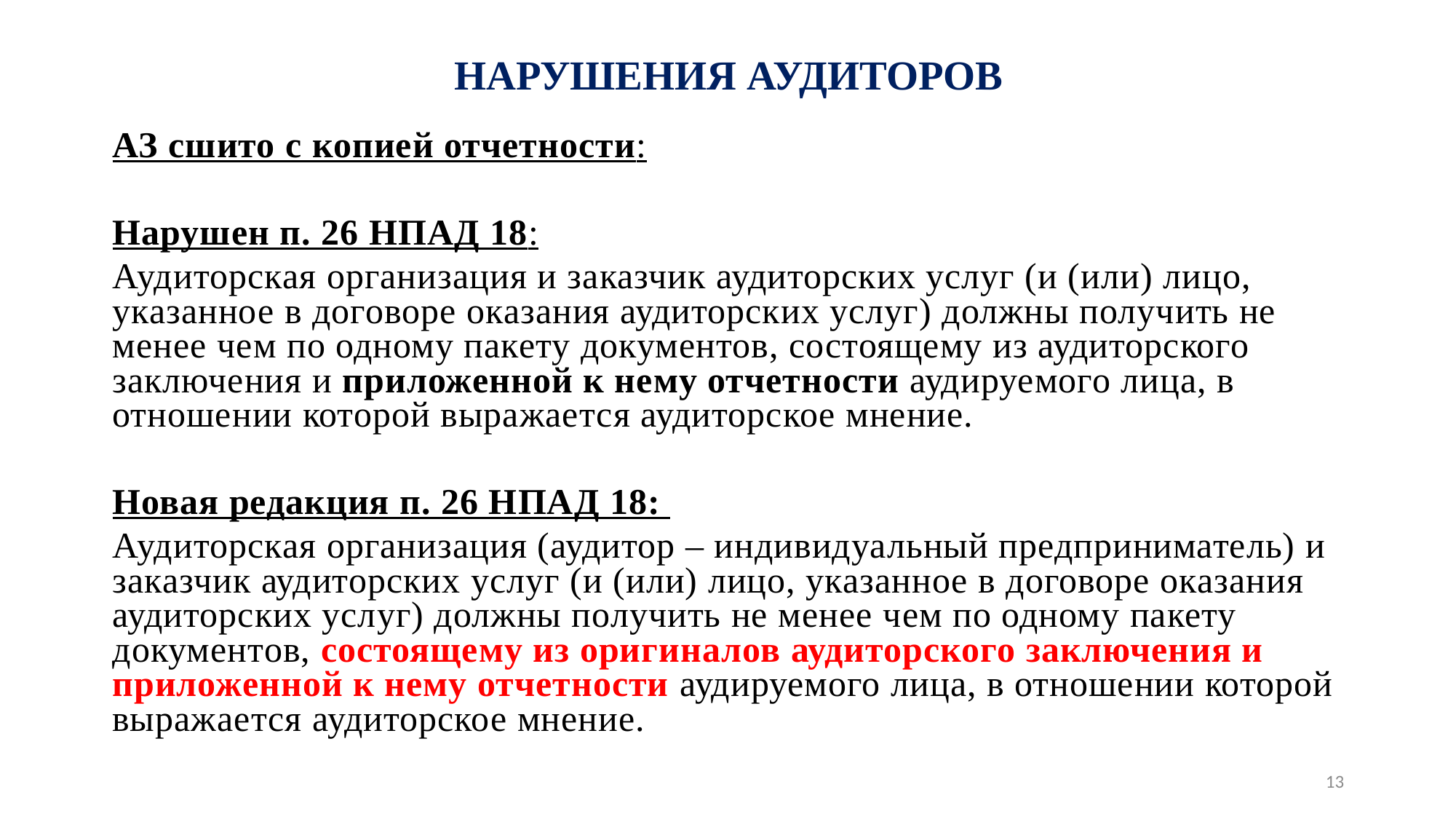

# НАРУШЕНИЯ АУДИТОРОВ
АЗ сшито с копией отчетности:

Нарушен п. 26 НПАД 18:
Аудиторская организация и заказчик аудиторских услуг (и (или) лицо, указанное в договоре оказания аудиторских услуг) должны получить не менее чем по одному пакету документов, состоящему из аудиторского заключения и приложенной к нему отчетности аудируемого лица, в отношении которой выражается аудиторское мнение.

Новая редакция п. 26 НПАД 18:
Аудиторская организация (аудитор – индивидуальный предприниматель) и заказчик аудиторских услуг (и (или) лицо, указанное в договоре оказания аудиторских услуг) должны получить не менее чем по одному пакету документов, состоящему из оригиналов аудиторского заключения и приложенной к нему отчетности аудируемого лица, в отношении которой выражается аудиторское мнение.

13